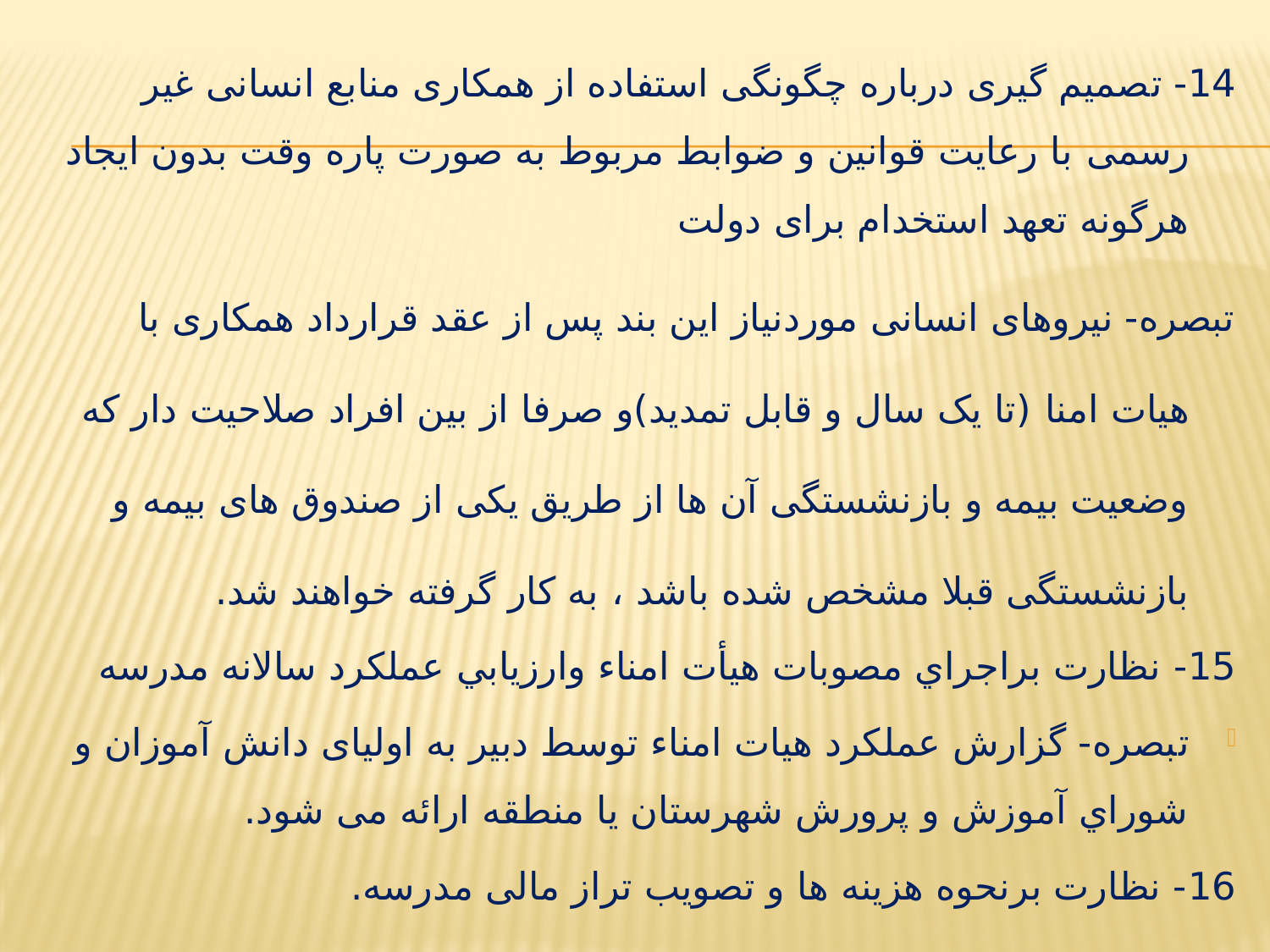

14- تصمیم گیری درباره چگونگی استفاده از همکاری منابع انسانی غیر رسمی با رعایت قوانین و ضوابط مربوط به صورت پاره وقت بدون ایجاد هرگونه تعهد استخدام برای دولت
تبصره- نیروهای انسانی موردنیاز این بند پس از عقد قرارداد همکاری با هیات امنا (تا یک سال و قابل تمدید)و صرفا از بین افراد صلاحیت دار که وضعیت بیمه و بازنشستگی آن ها از طریق یکی از صندوق های بیمه و بازنشستگی قبلا مشخص شده باشد ، به کار گرفته خواهند شد.
15- نظارت براجراي مصوبات هيأت امناء وارزيابي عملكرد سالانه مدرسه
تبصره- گزارش عملکرد هیات امناء توسط دبیر به اولیای دانش آموزان و شوراي آموزش و پرورش شهرستان یا منطقه ارائه می شود.
16- نظارت برنحوه هزینه ها و تصویب تراز مالی مدرسه.